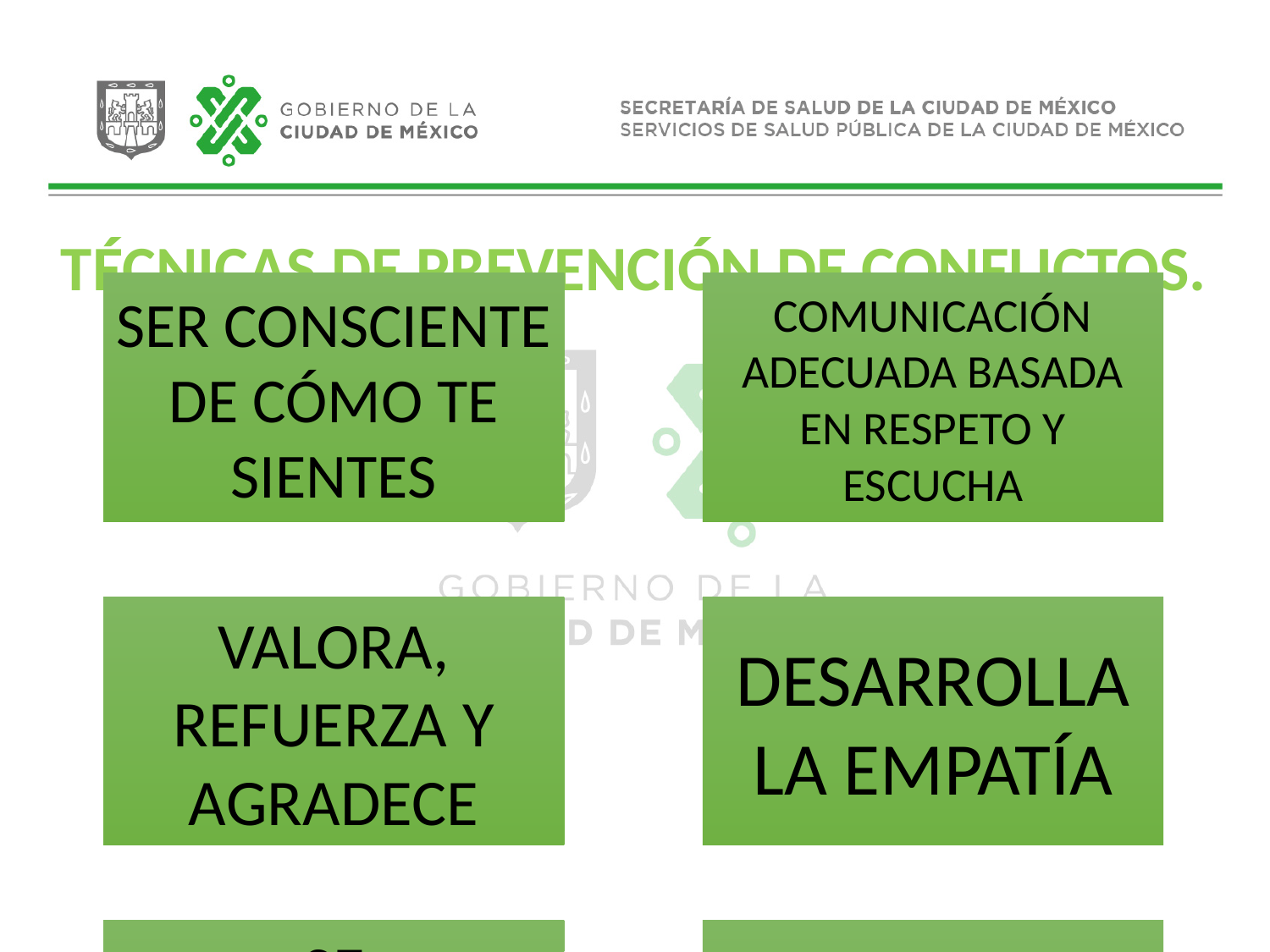

TÉCNICAS DE PREVENCIÓN DE CONFLICTOS.
VALORA, REFUERZA Y AGRADECE
DESARROLLA LA EMPATÍA